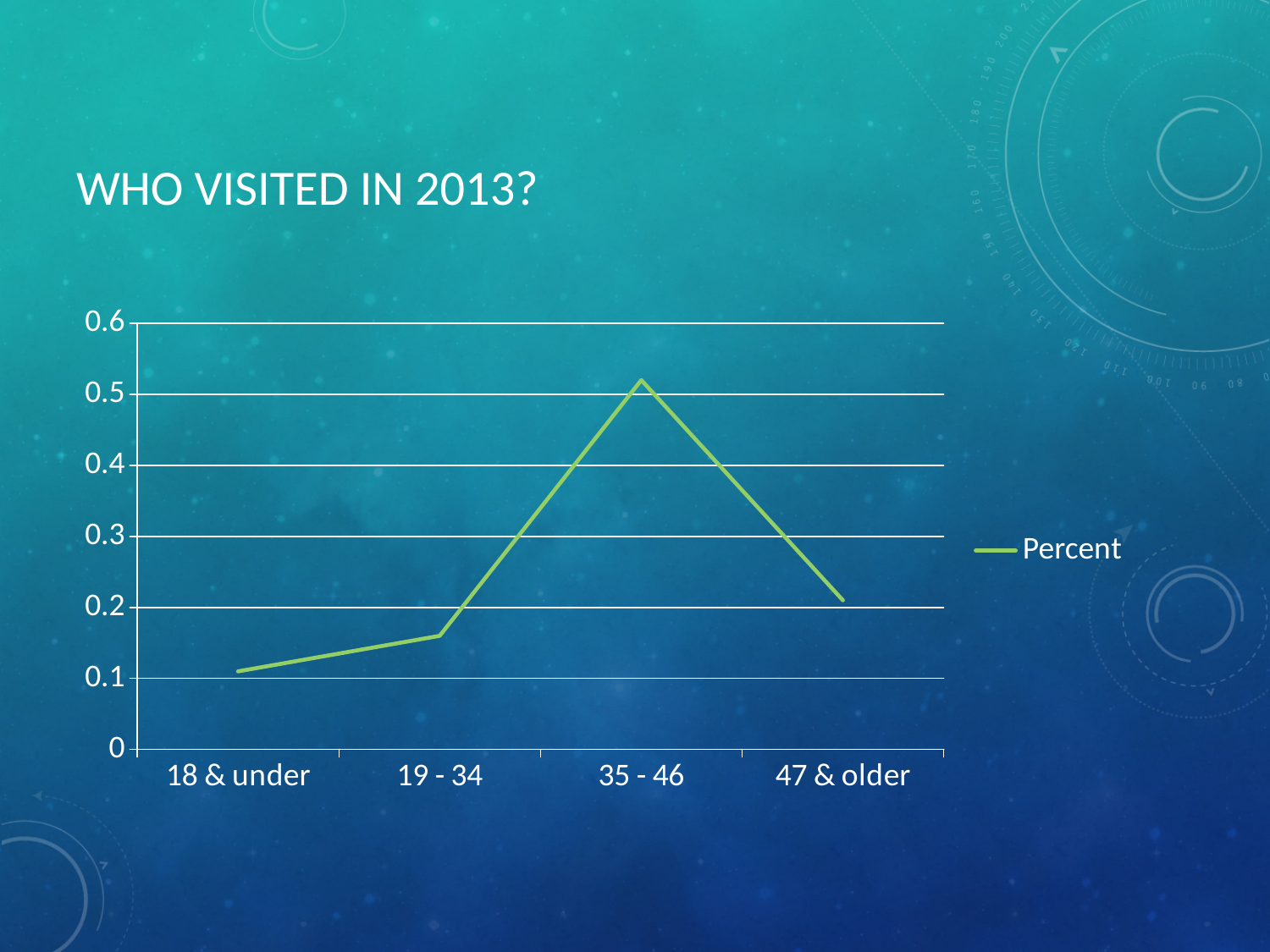

# Who Visited in 2013?

### Chart

| Category | Percent |
|---|---|
| 18 & under | 0.11 |
| 19 - 34 | 0.16 |
| 35 - 46 | 0.52 |
| 47 & older | 0.21 |